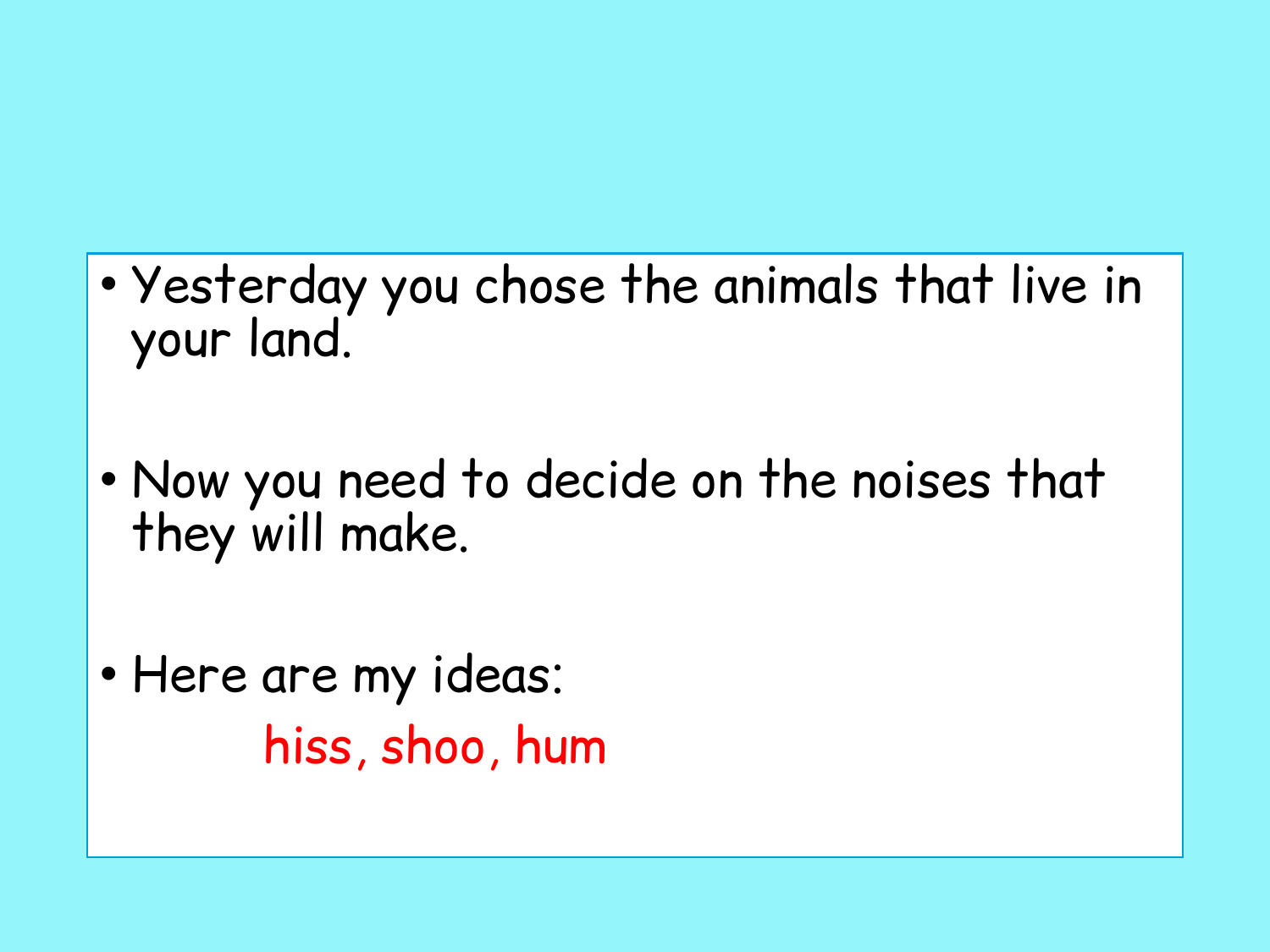

#
Yesterday you chose the animals that live in your land.

Now you need to decide on the noises that they will make.

Here are my ideas:
           hiss, shoo, hum